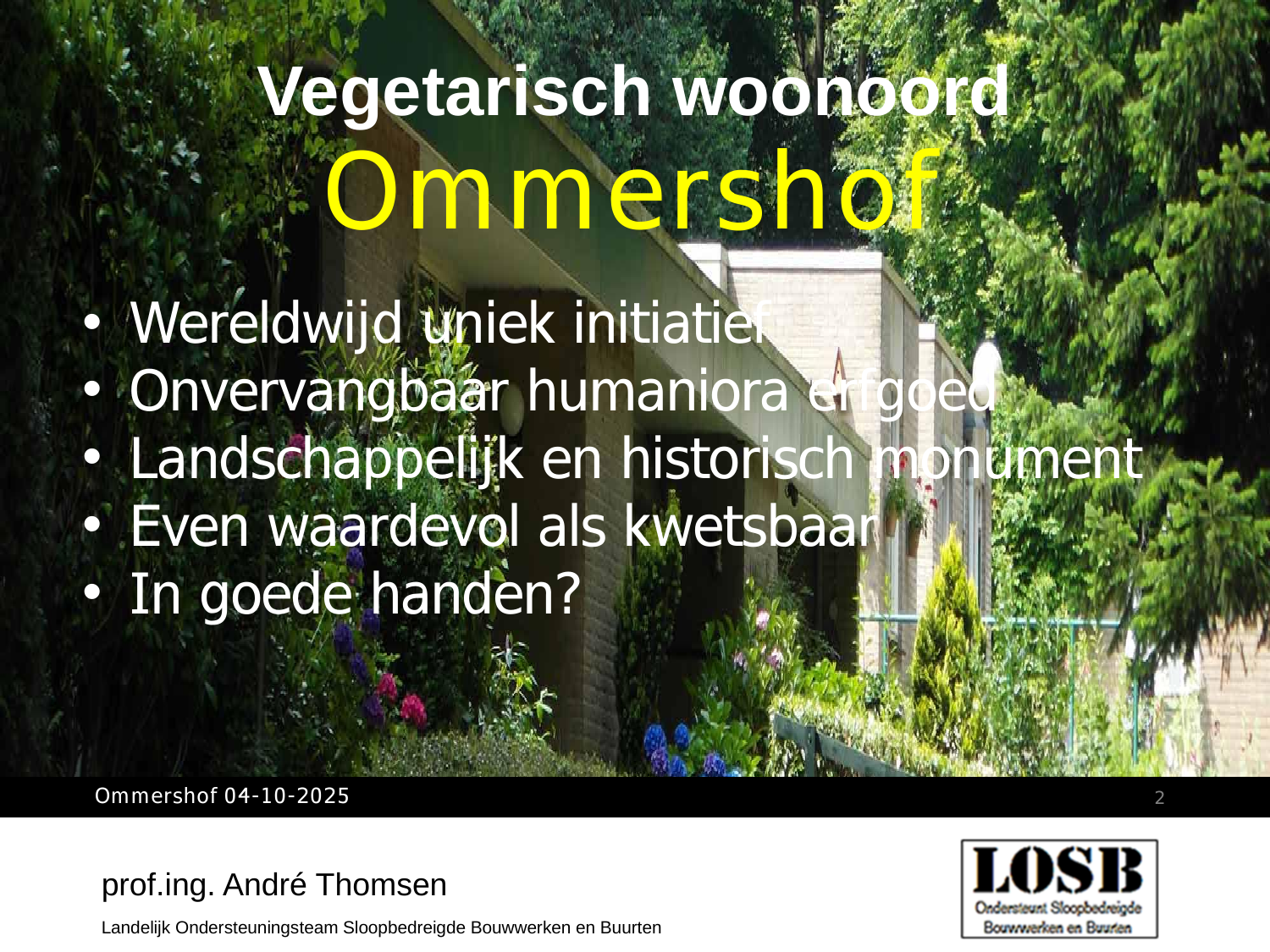

Vegetarisch woonoord
# Ommershof
Wereldwijd uniek initiatief
Onvervangbaar humaniora erfgoed
Landschappelijk en historisch monument
Even waardevol als kwetsbaar
In goede handen?
Ommershof 04-10-2025

2